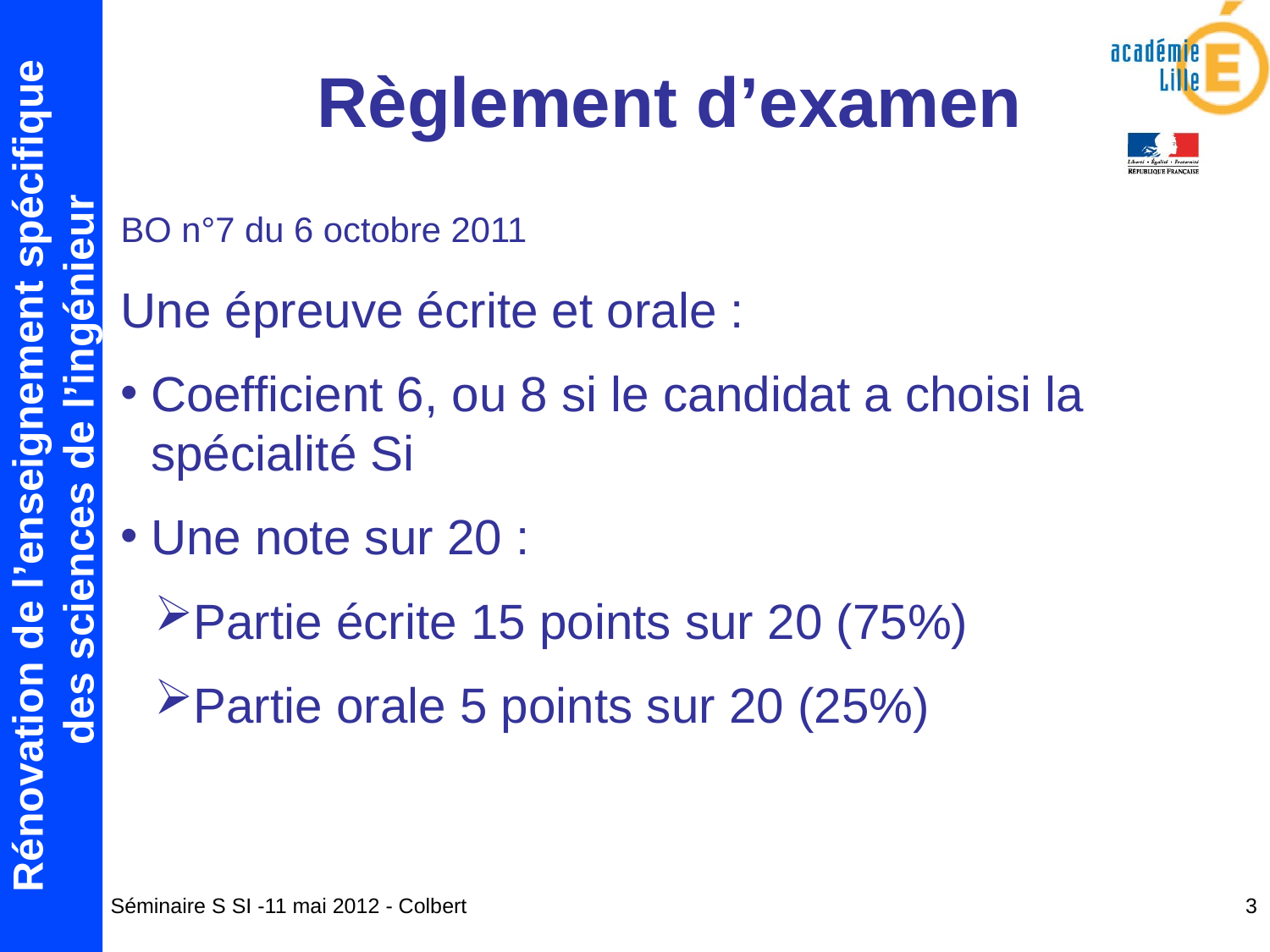

Règlement d’examen
BO n°7 du 6 octobre 2011
Une épreuve écrite et orale :
Coefficient 6, ou 8 si le candidat a choisi la spécialité Si
Une note sur 20 :
Partie écrite 15 points sur 20 (75%)
Partie orale 5 points sur 20 (25%)
Séminaire S SI -11 mai 2012 - Colbert
3